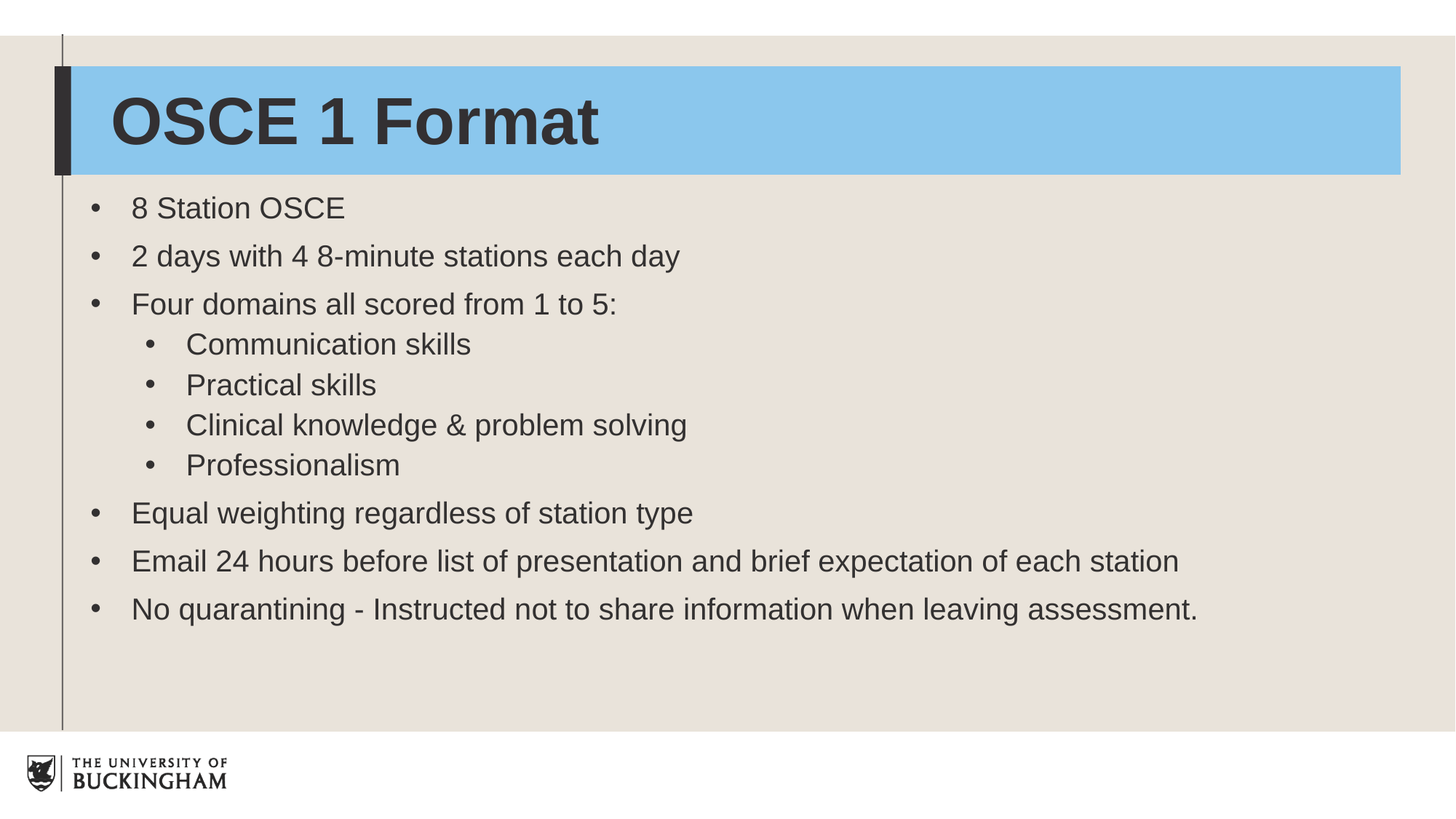

# OSCE 1 Format
8 Station OSCE​
2 days with 4 8-minute stations each day​
Four domains all scored from 1 to 5:​
Communication skills​
Practical skills​
Clinical knowledge & problem solving​
Professionalism​
Equal weighting regardless of station type​
Email 24 hours before list of presentation and brief expectation of each station
No quarantining - Instructed not to share information when leaving assessment.